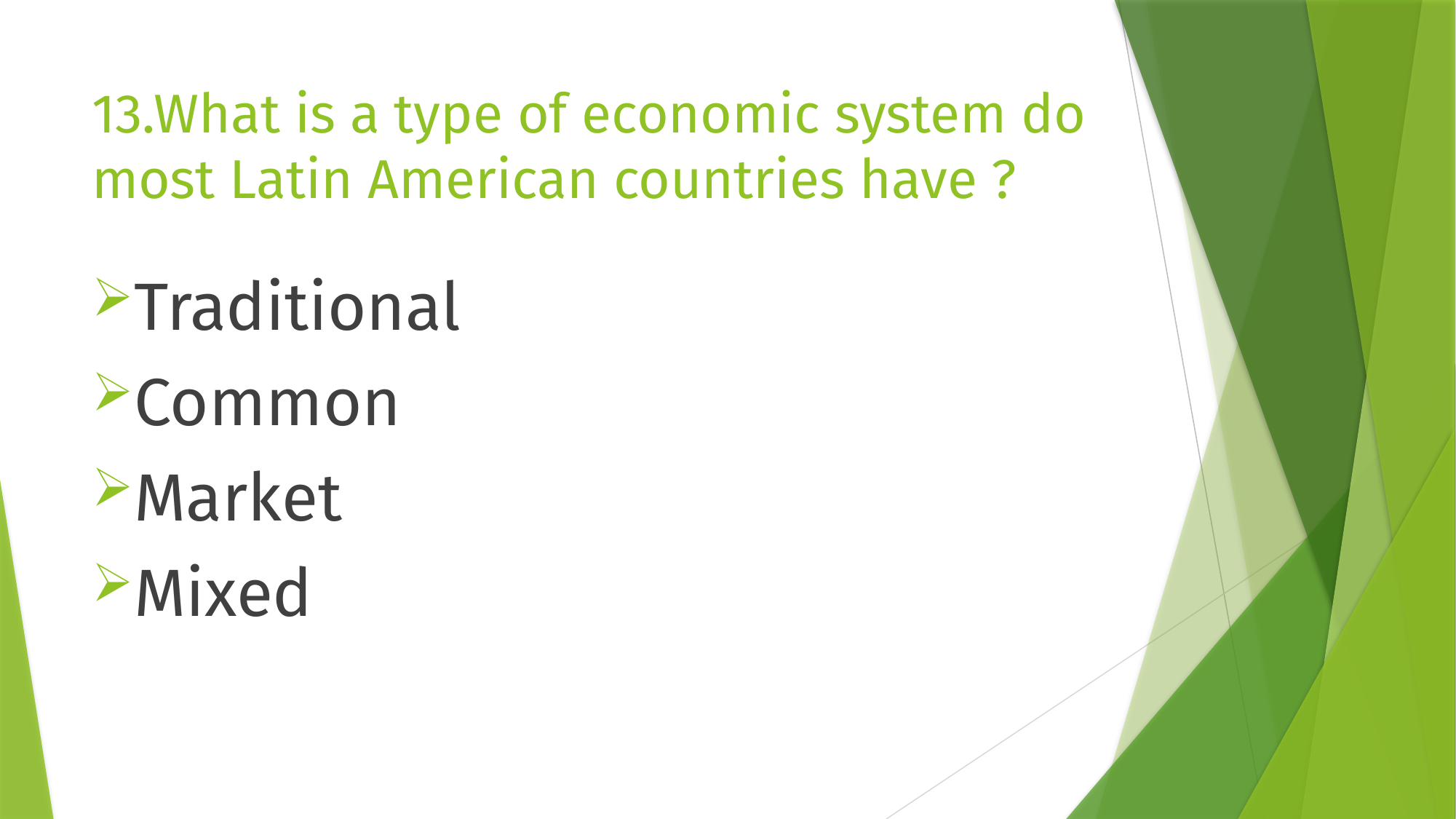

# 13.What is a type of economic system do most Latin American countries have ?
Traditional
Common
Market
Mixed